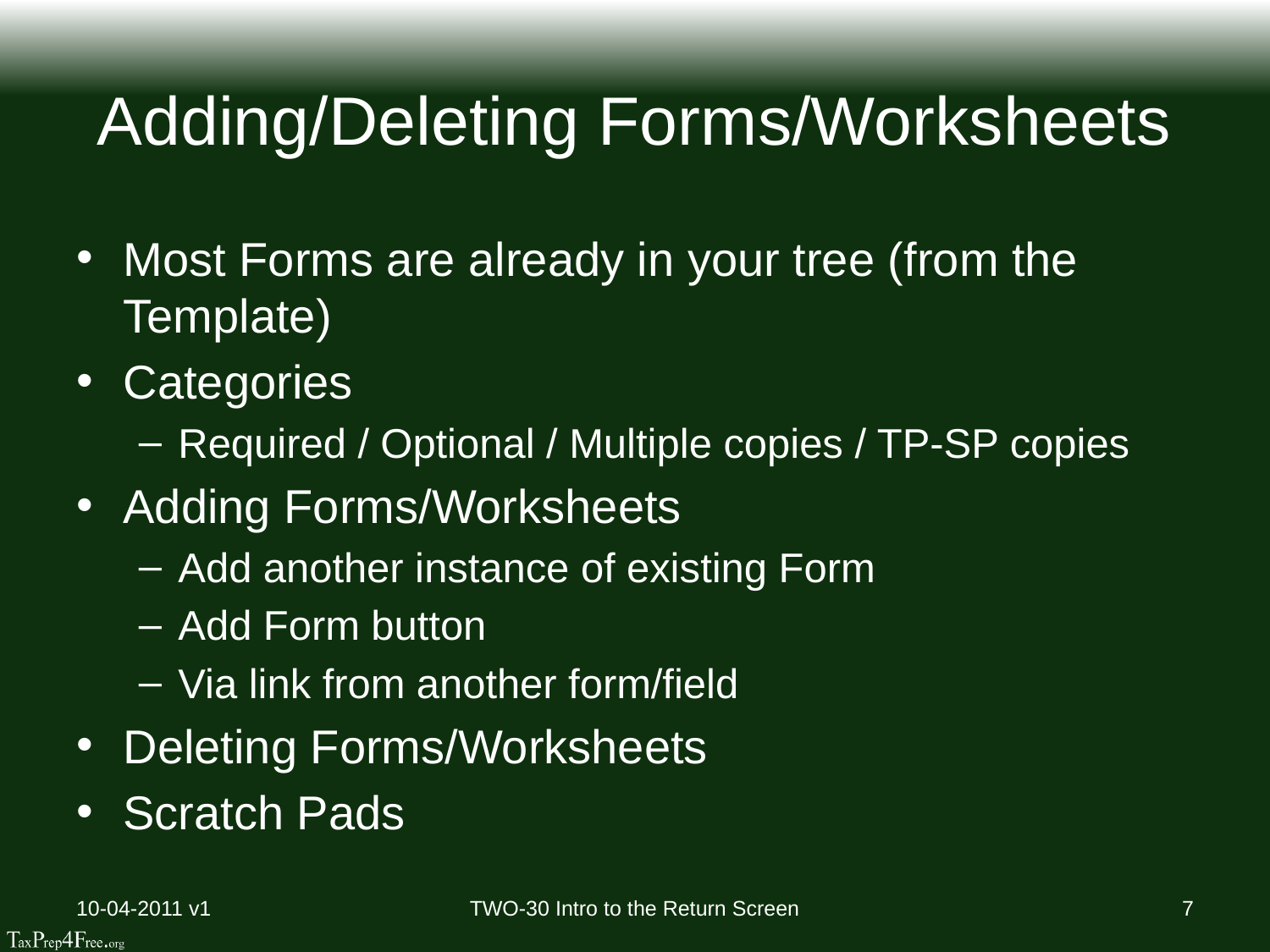

# Adding/Deleting Forms/Worksheets
Most Forms are already in your tree (from the Template)
Categories
Required / Optional / Multiple copies / TP-SP copies
Adding Forms/Worksheets
Add another instance of existing Form
Add Form button
Via link from another form/field
Deleting Forms/Worksheets
Scratch Pads

10-04-2011 v1
TWO-30 Intro to the Return Screen
7